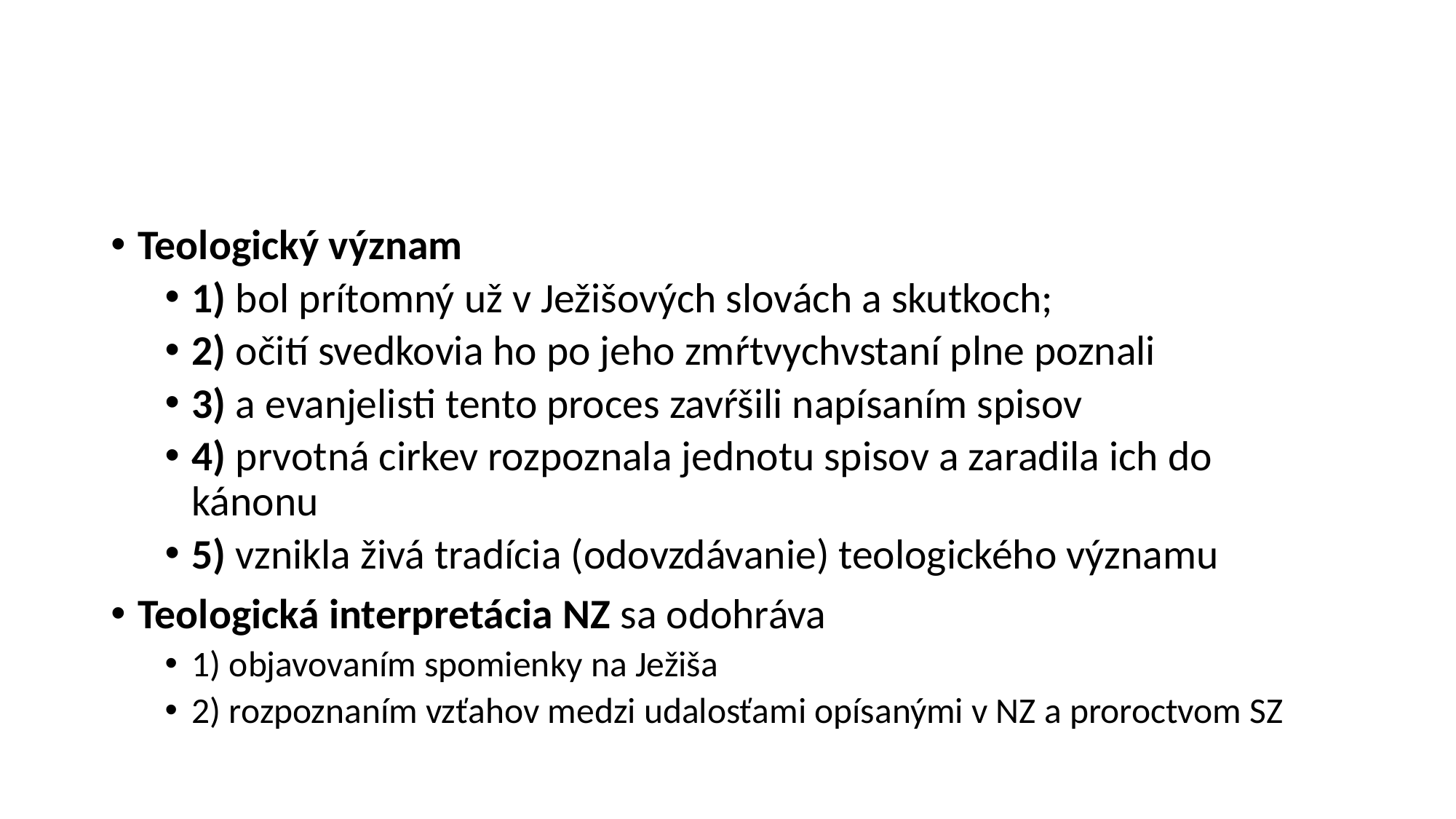

#
Teologický význam
1) bol prítomný už v Ježišových slovách a skutkoch;
2) očití svedkovia ho po jeho zmŕtvychvstaní plne poznali
3) a evanjelisti tento proces zavŕšili napísaním spisov
4) prvotná cirkev rozpoznala jednotu spisov a zaradila ich do kánonu
5) vznikla živá tradícia (odovzdávanie) teologického významu
Teologická interpretácia NZ sa odohráva
1) objavovaním spomienky na Ježiša
2) rozpoznaním vzťahov medzi udalosťami opísanými v NZ a proroctvom SZ